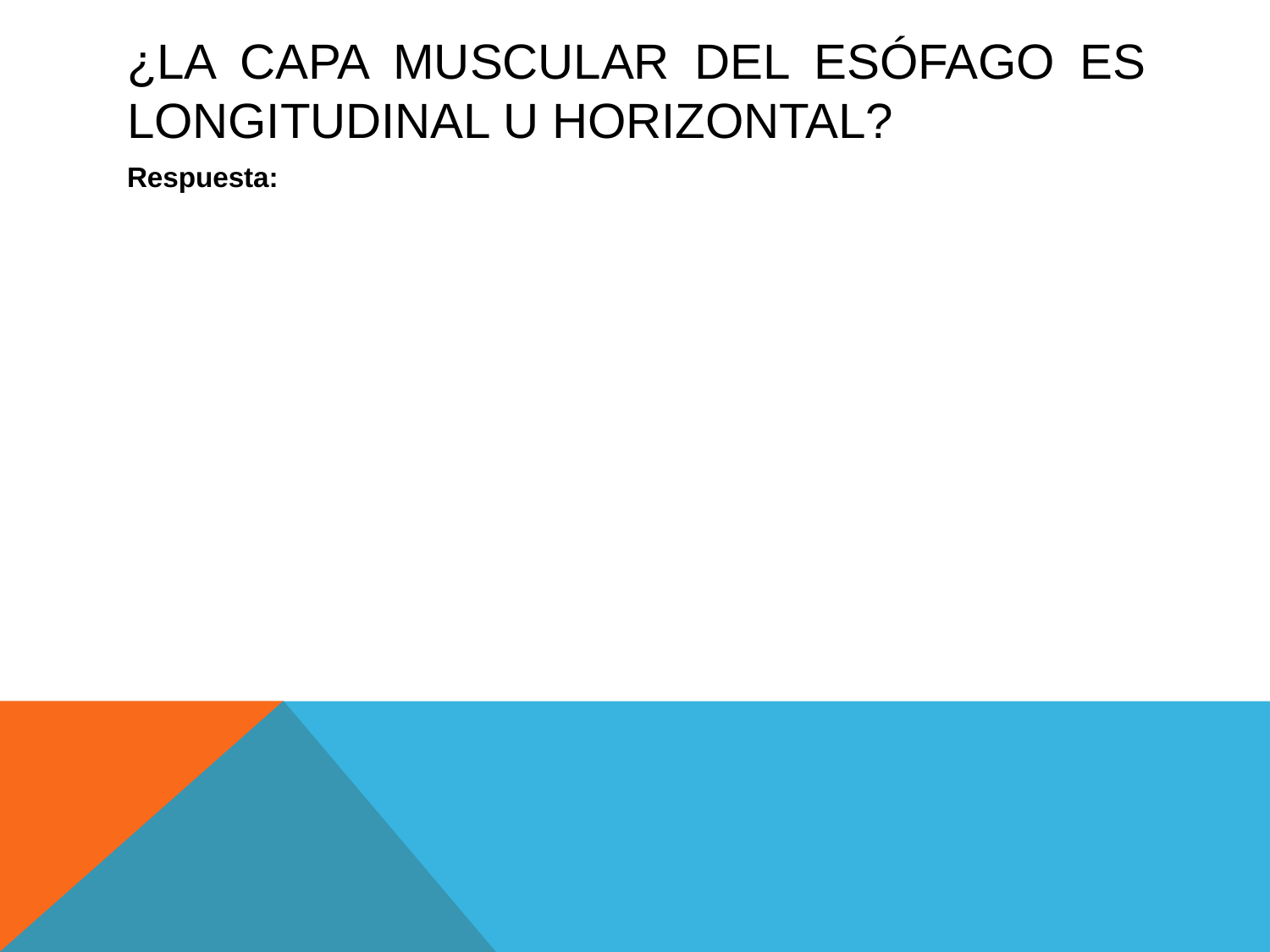

# ¿La capa muscular del esófago es longitudinal u horizontal?
Respuesta: